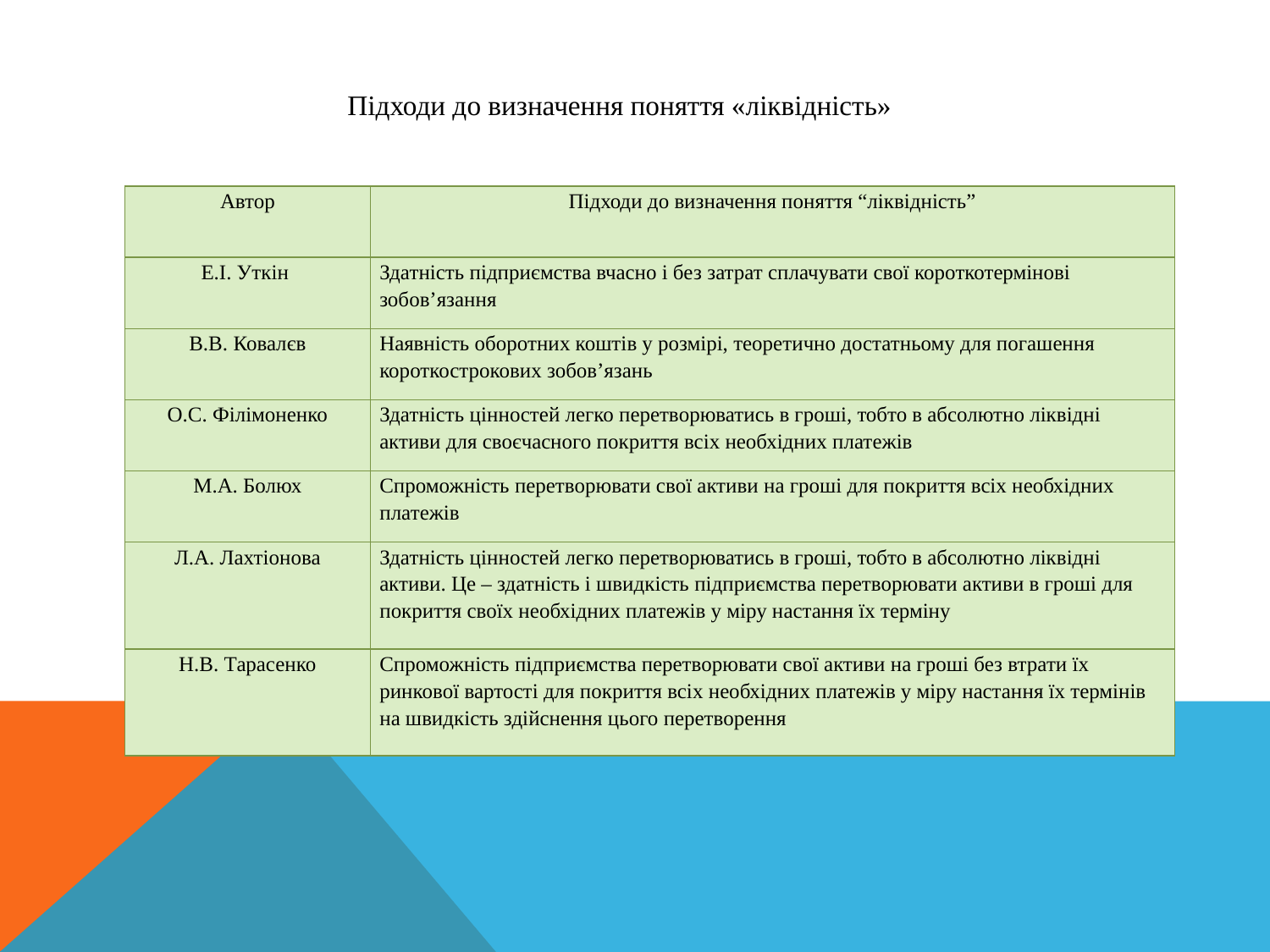

Підходи до визначення поняття «ліквідність»
| Автор | Підходи до визначення поняття “ліквідність” |
| --- | --- |
| Е.І. Уткін | Здатність підприємства вчасно і без затрат сплачувати свої короткотермінові зобов’язання |
| В.В. Ковалєв | Наявність оборотних коштів у розмірі, теоретично достатньому для погашення короткострокових зобов’язань |
| О.С. Філімоненко | Здатність цінностей легко перетворюватись в гроші, тобто в абсолютно ліквідні активи для своєчасного покриття всіх необхідних платежів |
| М.А. Болюх | Спроможність перетворювати свої активи на гроші для покриття всіх необхідних платежів |
| Л.А. Лахтіонова | Здатність цінностей легко перетворюватись в гроші, тобто в абсолютно ліквідні активи. Це – здатність і швидкість підприємства перетворювати активи в гроші для покриття своїх необхідних платежів у міру настання їх терміну |
| Н.В. Тарасенко | Спроможність підприємства перетворювати свої активи на гроші без втрати їх ринкової вартості для покриття всіх необхідних платежів у міру настання їх термінів на швидкість здійснення цього перетворення |